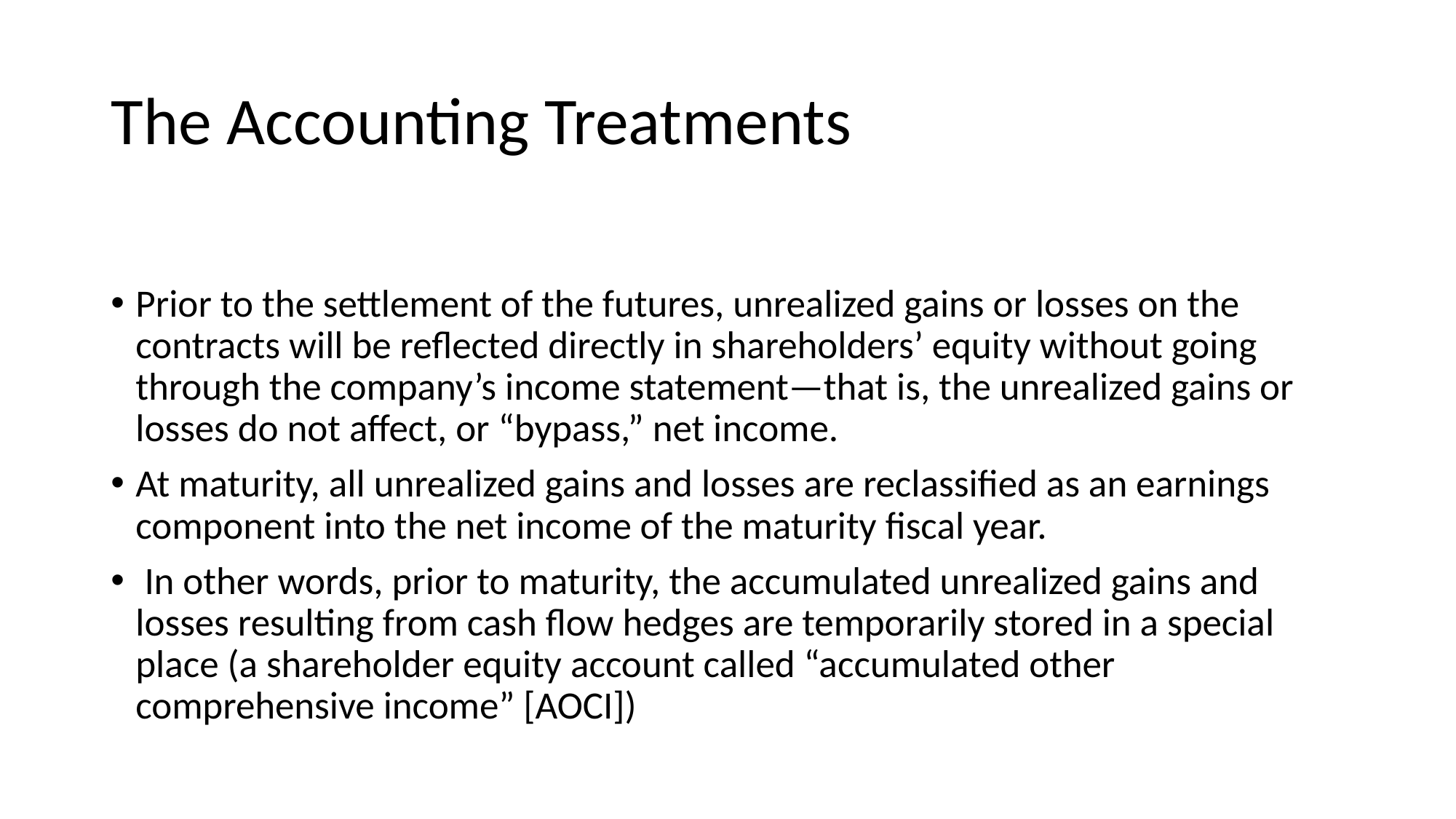

# The Accounting Treatments

Prior to the settlement of the futures, unrealized gains or losses on the contracts will be reflected directly in shareholders’ equity without going through the company’s income statement—that is, the unrealized gains or losses do not affect, or “bypass,” net income.
At maturity, all unrealized gains and losses are reclassified as an earnings component into the net income of the maturity fiscal year.
 In other words, prior to maturity, the accumulated unrealized gains and losses resulting from cash flow hedges are temporarily stored in a special place (a shareholder equity account called “accumulated other comprehensive income” [AOCI])